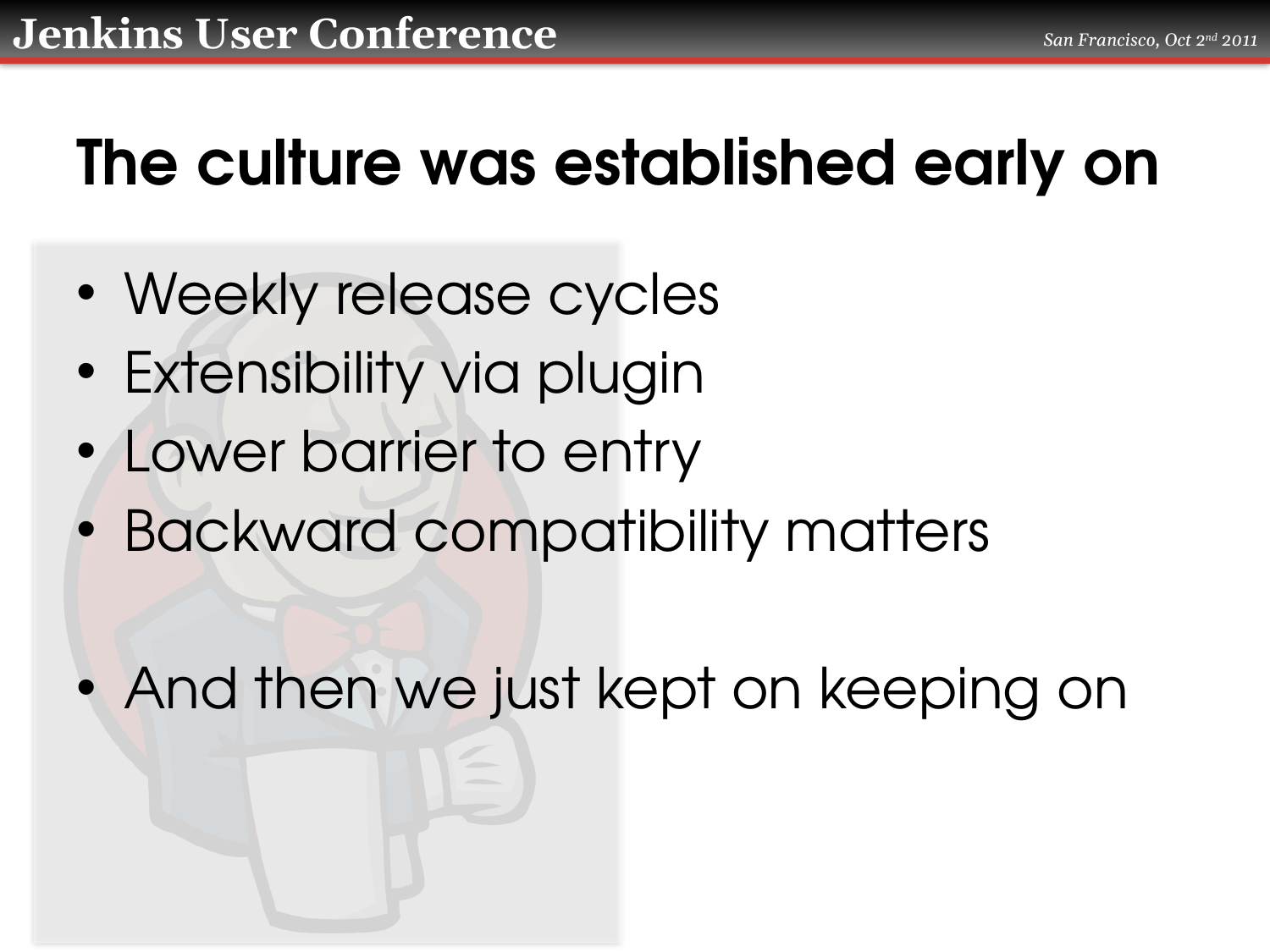

# The culture was established early on
Weekly release cycles
Extensibility via plugin
Lower barrier to entry
Backward compatibility matters

And then we just kept on keeping on